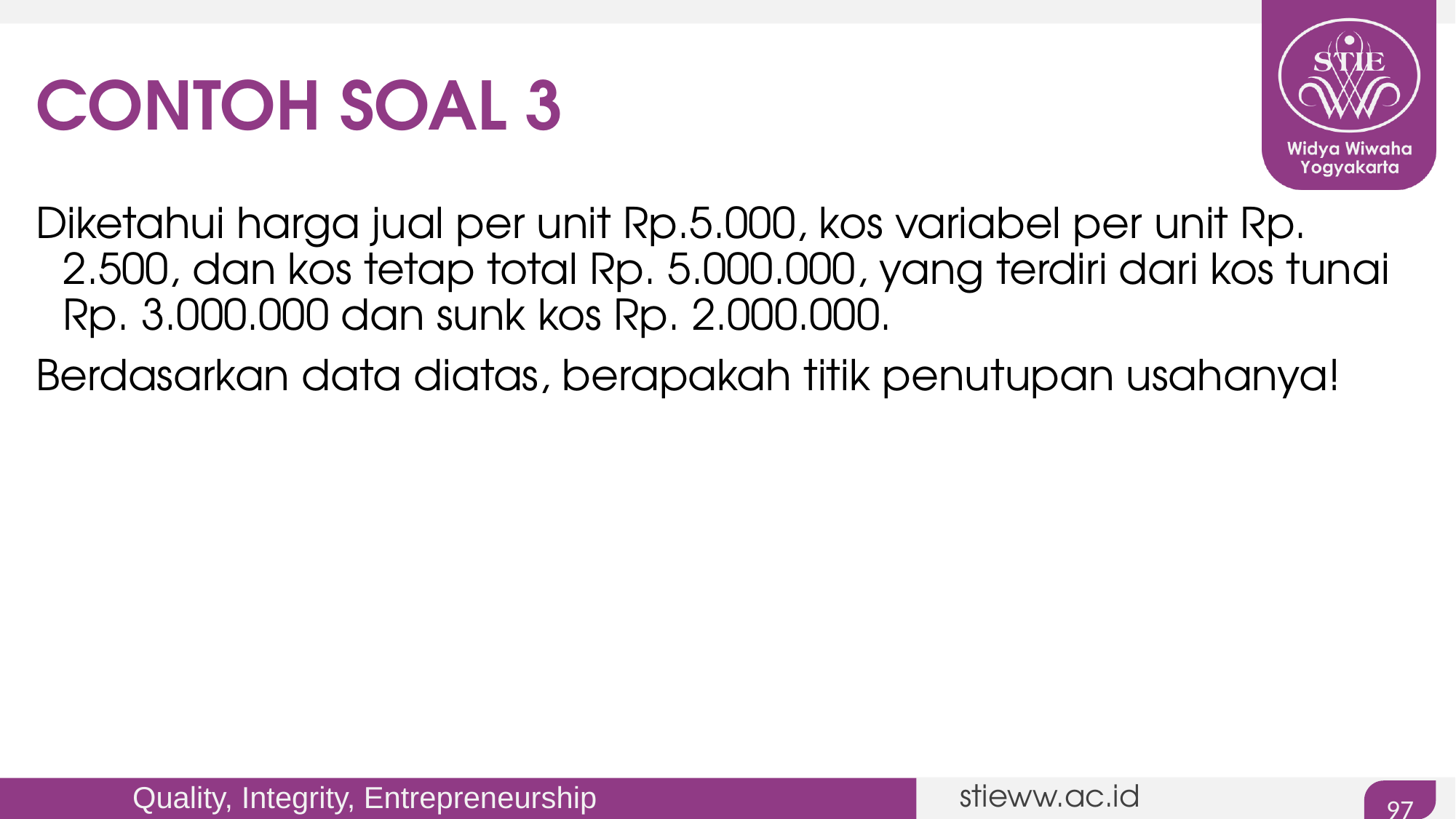

# CONTOH SOAL 3
Diketahui harga jual per unit Rp.5.000, kos variabel per unit Rp. 2.500, dan kos tetap total Rp. 5.000.000, yang terdiri dari kos tunai Rp. 3.000.000 dan sunk kos Rp. 2.000.000.
Berdasarkan data diatas, berapakah titik penutupan usahanya!